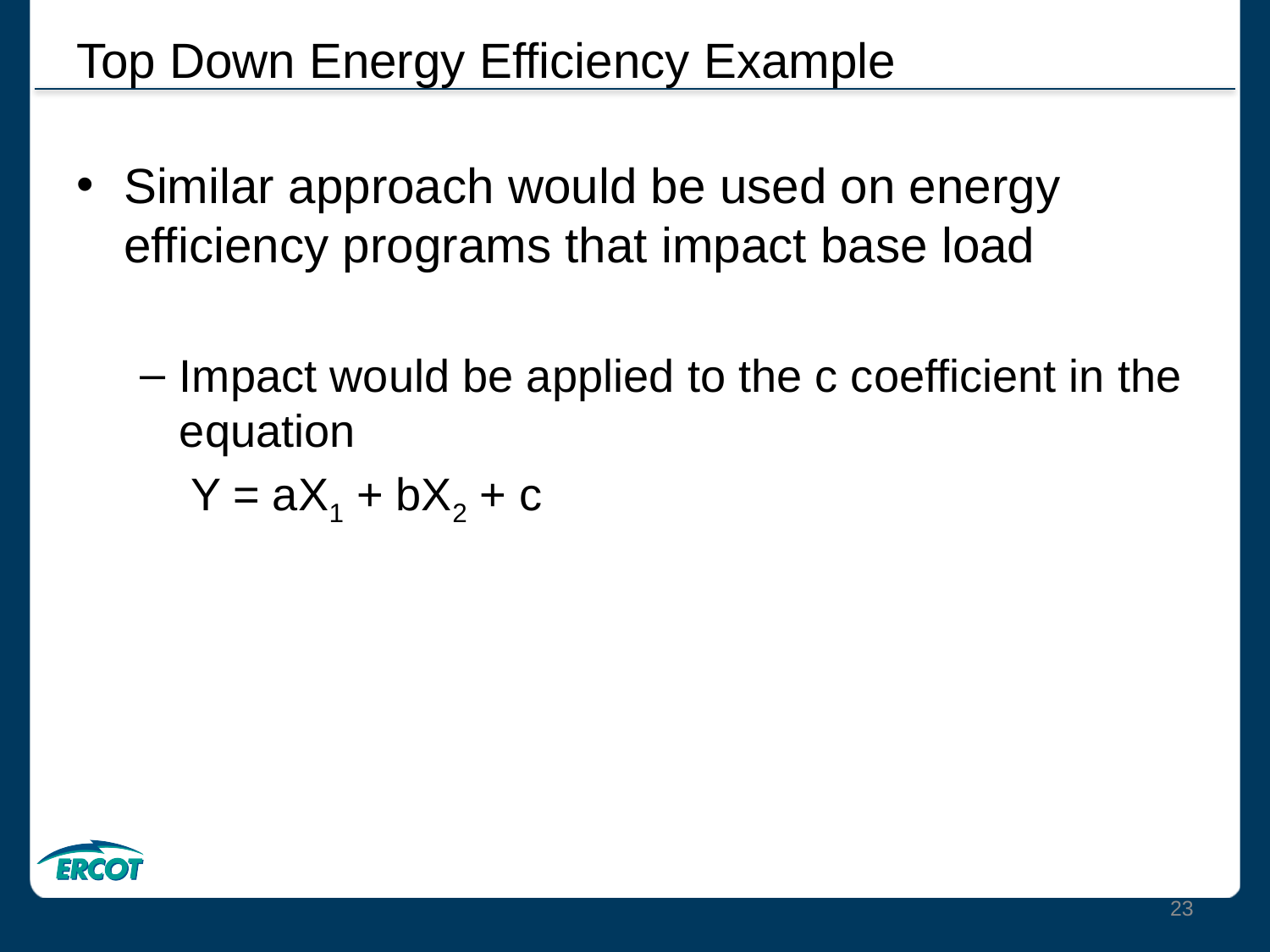

# Top Down Energy Efficiency Example
Similar approach would be used on energy efficiency programs that impact base load

Impact would be applied to the c coefficient in the equation
    Y = aX1 + bX2 + c

23